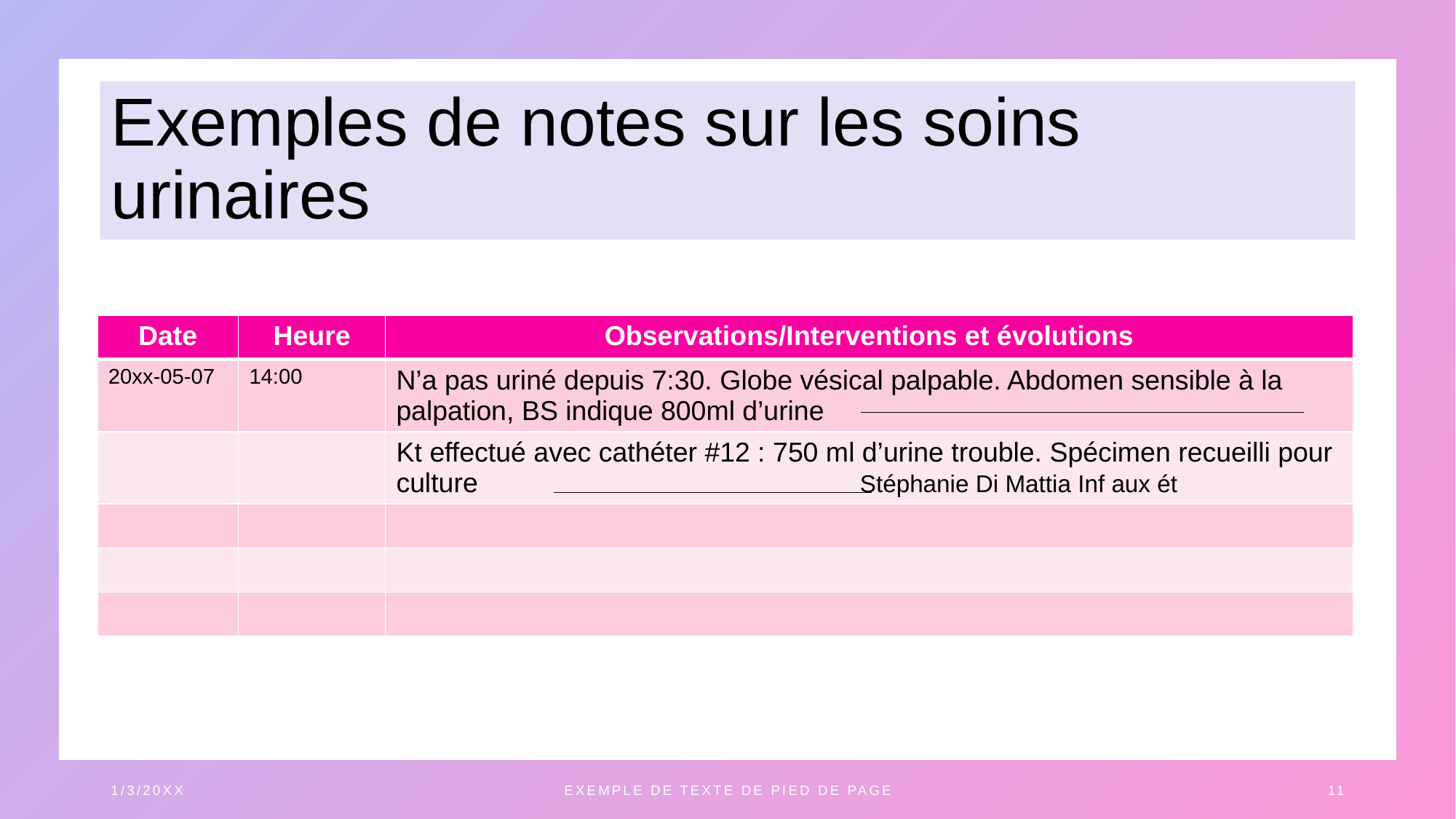

# Exemples de notes sur les soins urinaires
| Date | Heure | Observations/Interventions et évolutions |
| --- | --- | --- |
| 20xx-05-07 | 14:00 | N’a pas uriné depuis 7:30. Globe vésical palpable. Abdomen sensible à la palpation, BS indique 800ml d’urine |
|  |  | Kt effectué avec cathéter #12 : 750 ml d’urine trouble. Spécimen recueilli pour culture Stéphanie Di Mattia Inf aux ét |
|  |  |  |
|  |  |  |
|  |  |  |
1/3/20XX
EXEMPLE DE TEXTE DE PIED DE PAGE
11